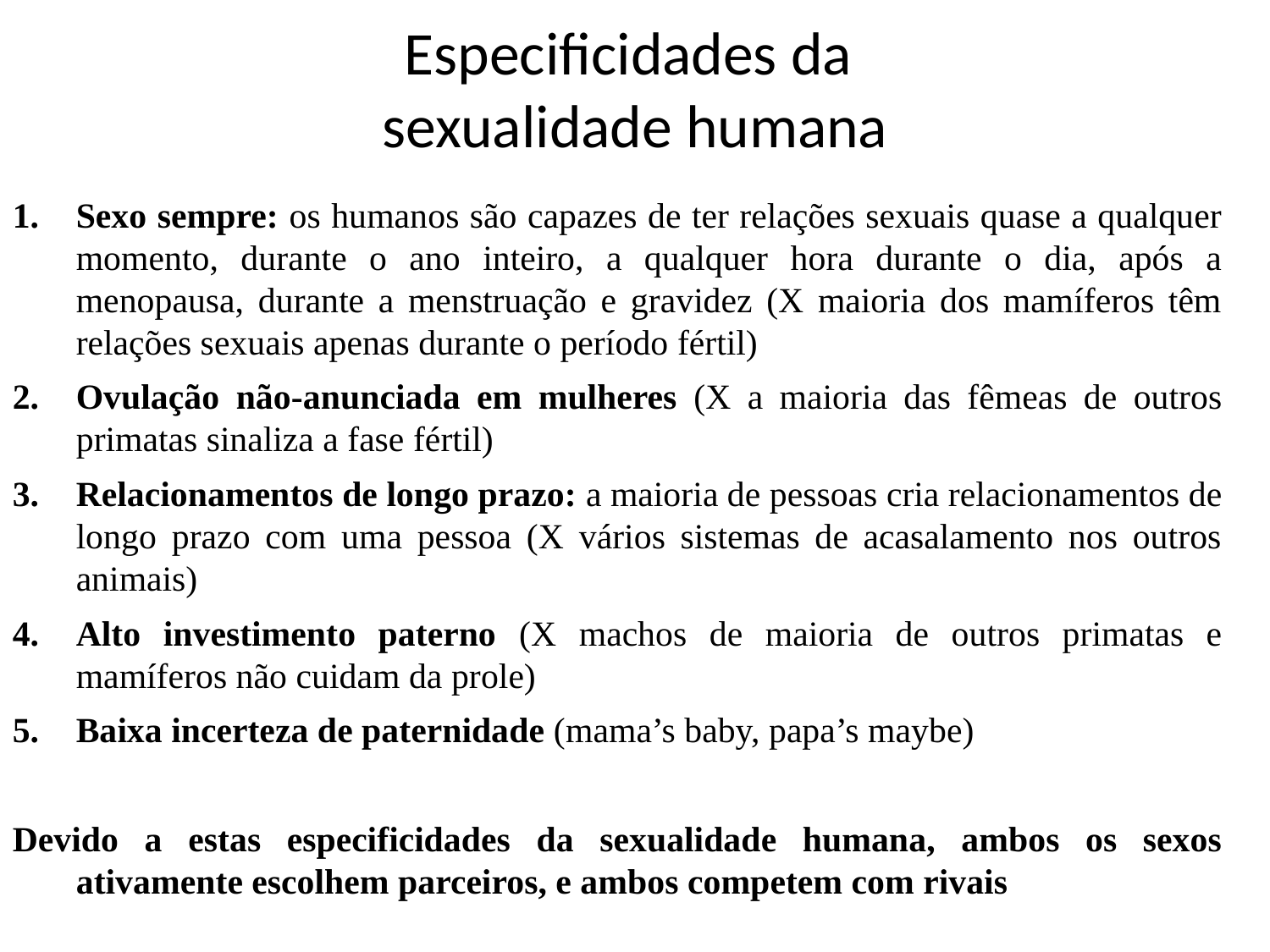

# Especificidades da sexualidade humana
Sexo sempre: os humanos são capazes de ter relações sexuais quase a qualquer momento, durante o ano inteiro, a qualquer hora durante o dia, após a menopausa, durante a menstruação e gravidez (X maioria dos mamíferos têm relações sexuais apenas durante o período fértil)
Ovulação não-anunciada em mulheres (X a maioria das fêmeas de outros primatas sinaliza a fase fértil)
Relacionamentos de longo prazo: a maioria de pessoas cria relacionamentos de longo prazo com uma pessoa (X vários sistemas de acasalamento nos outros animais)
Alto investimento paterno (X machos de maioria de outros primatas e mamíferos não cuidam da prole)
Baixa incerteza de paternidade (mama’s baby, papa’s maybe)

Devido a estas especificidades da sexualidade humana, ambos os sexos ativamente escolhem parceiros, e ambos competem com rivais